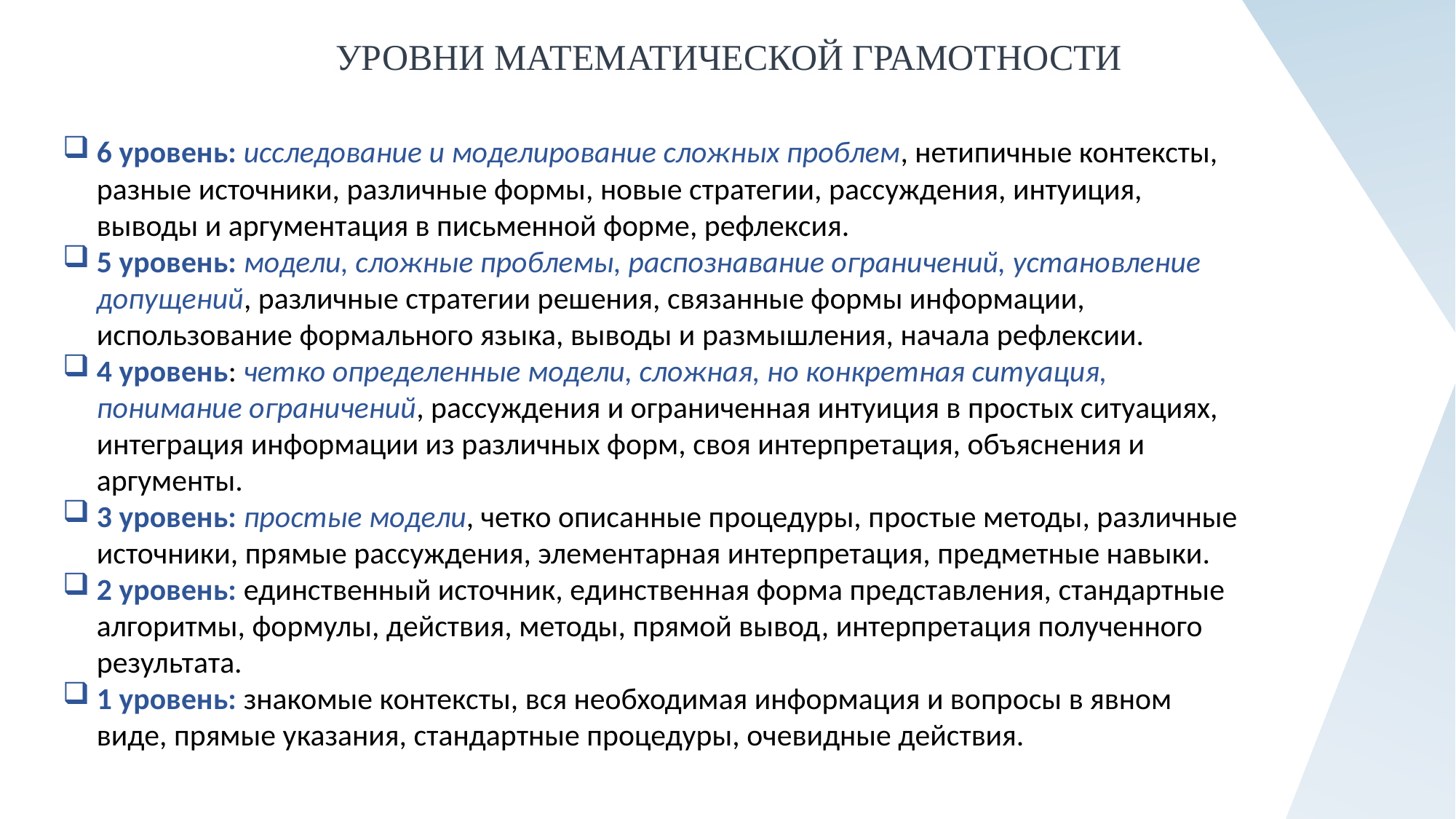

УРОВНИ МАТЕМАТИЧЕСКОЙ ГРАМОТНОСТИ
6 уровень: исследование и моделирование сложных проблем, нетипичные контексты, разные источники, различные формы, новые стратегии, рассуждения, интуиция, выводы и аргументация в письменной форме, рефлексия.
5 уровень: модели, сложные проблемы, распознавание ограничений, установление допущений, различные стратегии решения, связанные формы информации, использование формального языка, выводы и размышления, начала рефлексии.
4 уровень: четко определенные модели, сложная, но конкретная ситуация, понимание ограничений, рассуждения и ограниченная интуиция в простых ситуациях, интеграция информации из различных форм, своя интерпретация, объяснения и аргументы.
3 уровень: простые модели, четко описанные процедуры, простые методы, различные источники, прямые рассуждения, элементарная интерпретация, предметные навыки.
2 уровень: единственный источник, единственная форма представления, стандартные алгоритмы, формулы, действия, методы, прямой вывод, интерпретация полученного результата.
1 уровень: знакомые контексты, вся необходимая информация и вопросы в явном виде, прямые указания, стандартные процедуры, очевидные действия.